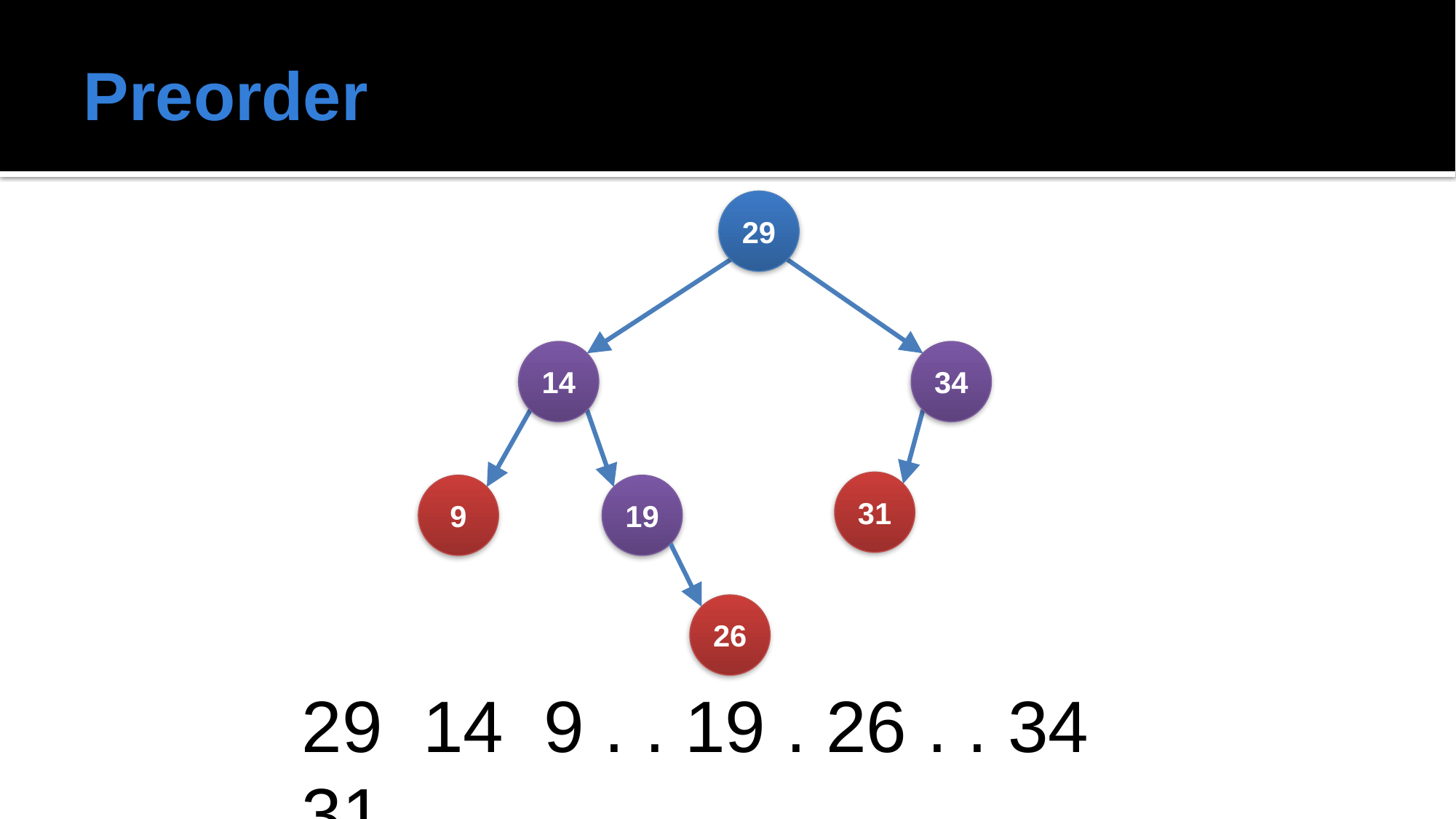

# Preorder
29
14
34
31
9
19
26
29  14  9 . . 19 . 26 . . 34  31 . . .